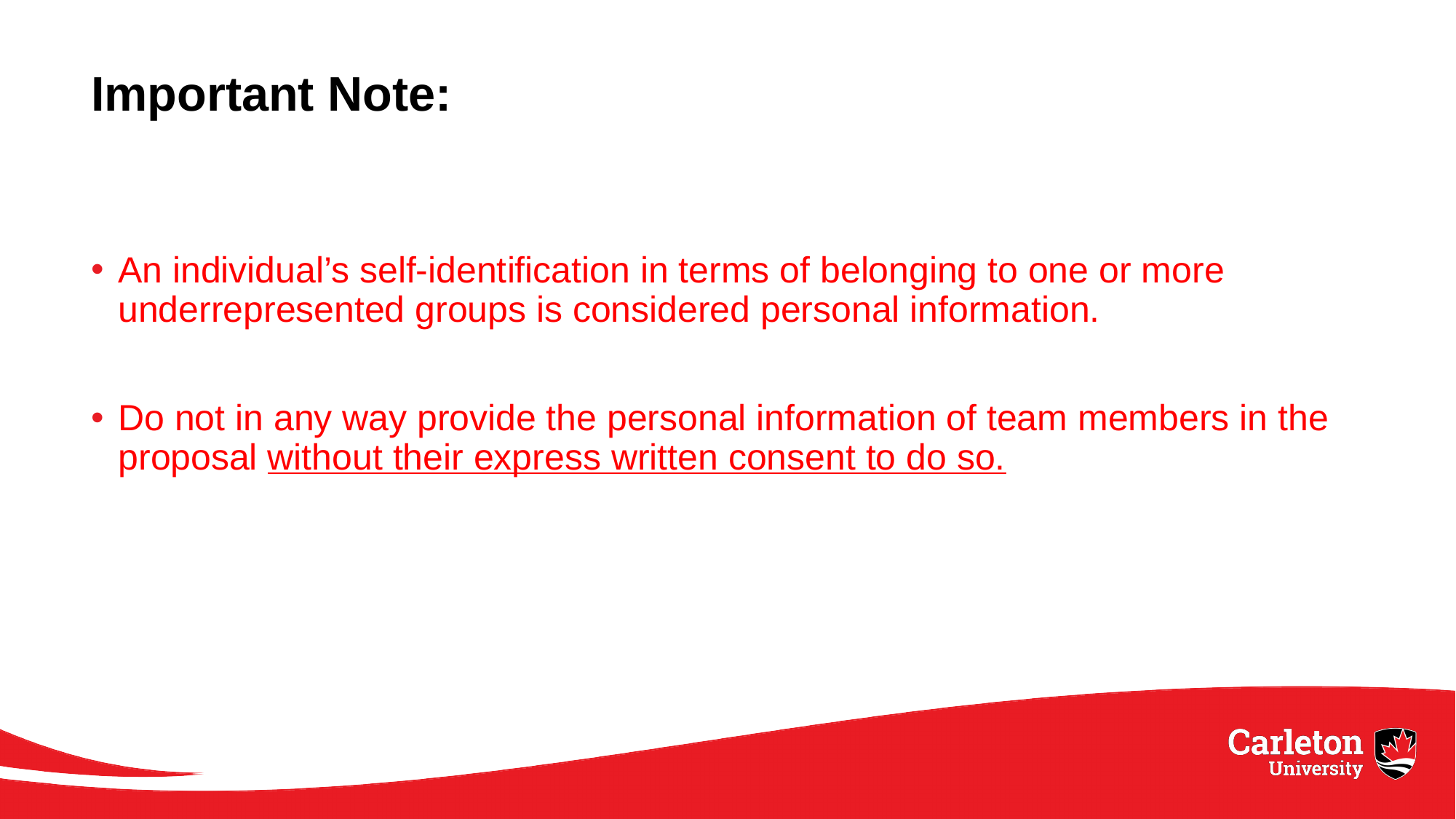

# Important Note:

An individual’s self-identification in terms of belonging to one or more underrepresented groups is considered personal information.

Do not in any way provide the personal information of team members in the proposal without their express written consent to do so.